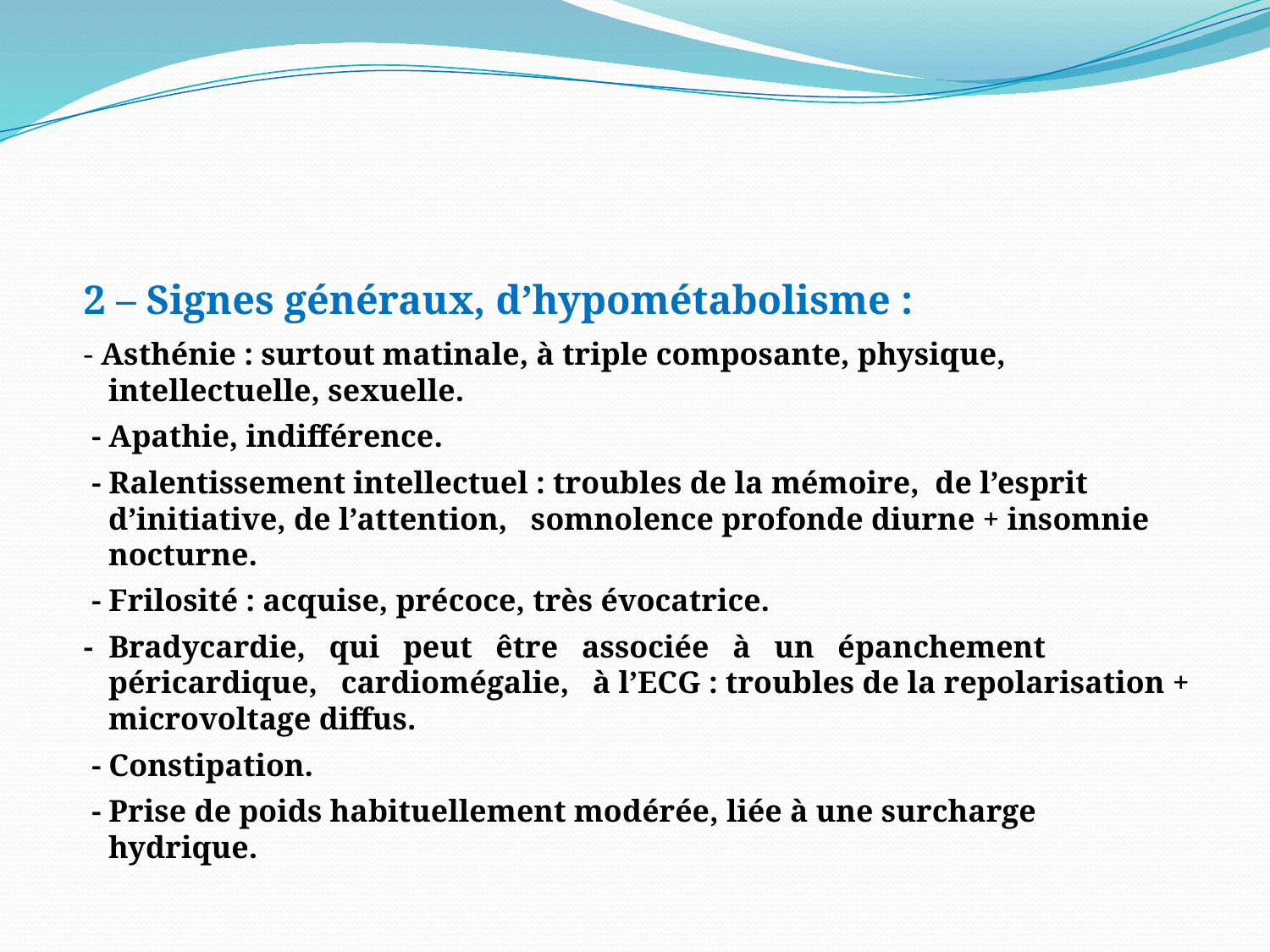

#
 2 – Signes généraux, d’hypométabolisme :
 - Asthénie : surtout matinale, à triple composante, physique, intellectuelle, sexuelle.
  - Apathie, indifférence.
  - Ralentissement intellectuel : troubles de la mémoire,  de l’esprit d’initiative, de l’attention,   somnolence profonde diurne + insomnie nocturne.
  - Frilosité : acquise, précoce, très évocatrice.
 -  Bradycardie,   qui   peut   être   associée   à   un   épanchement   péricardique,   cardiomégalie,   à l’ECG : troubles de la repolarisation + microvoltage diffus.
  - Constipation.
  - Prise de poids habituellement modérée, liée à une surcharge hydrique.